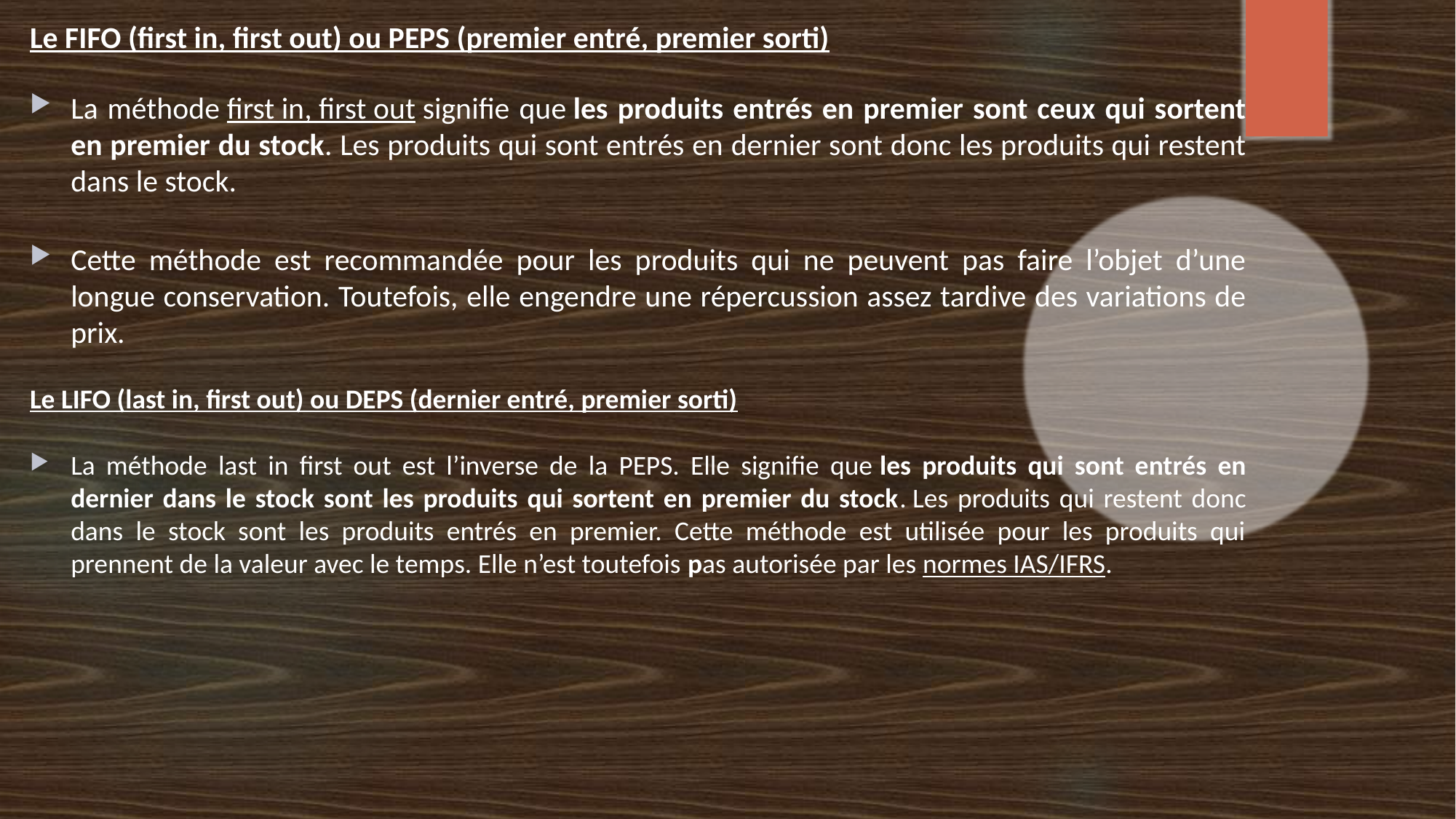

Le FIFO (first in, first out) ou PEPS (premier entré, premier sorti)
La méthode first in, first out signifie que les produits entrés en premier sont ceux qui sortent en premier du stock. Les produits qui sont entrés en dernier sont donc les produits qui restent dans le stock.
Cette méthode est recommandée pour les produits qui ne peuvent pas faire l’objet d’une longue conservation. Toutefois, elle engendre une répercussion assez tardive des variations de prix.
Le LIFO (last in, first out) ou DEPS (dernier entré, premier sorti)
La méthode last in first out est l’inverse de la PEPS. Elle signifie que les produits qui sont entrés en dernier dans le stock sont les produits qui sortent en premier du stock. Les produits qui restent donc dans le stock sont les produits entrés en premier. Cette méthode est utilisée pour les produits qui prennent de la valeur avec le temps. Elle n’est toutefois pas autorisée par les normes IAS/IFRS.